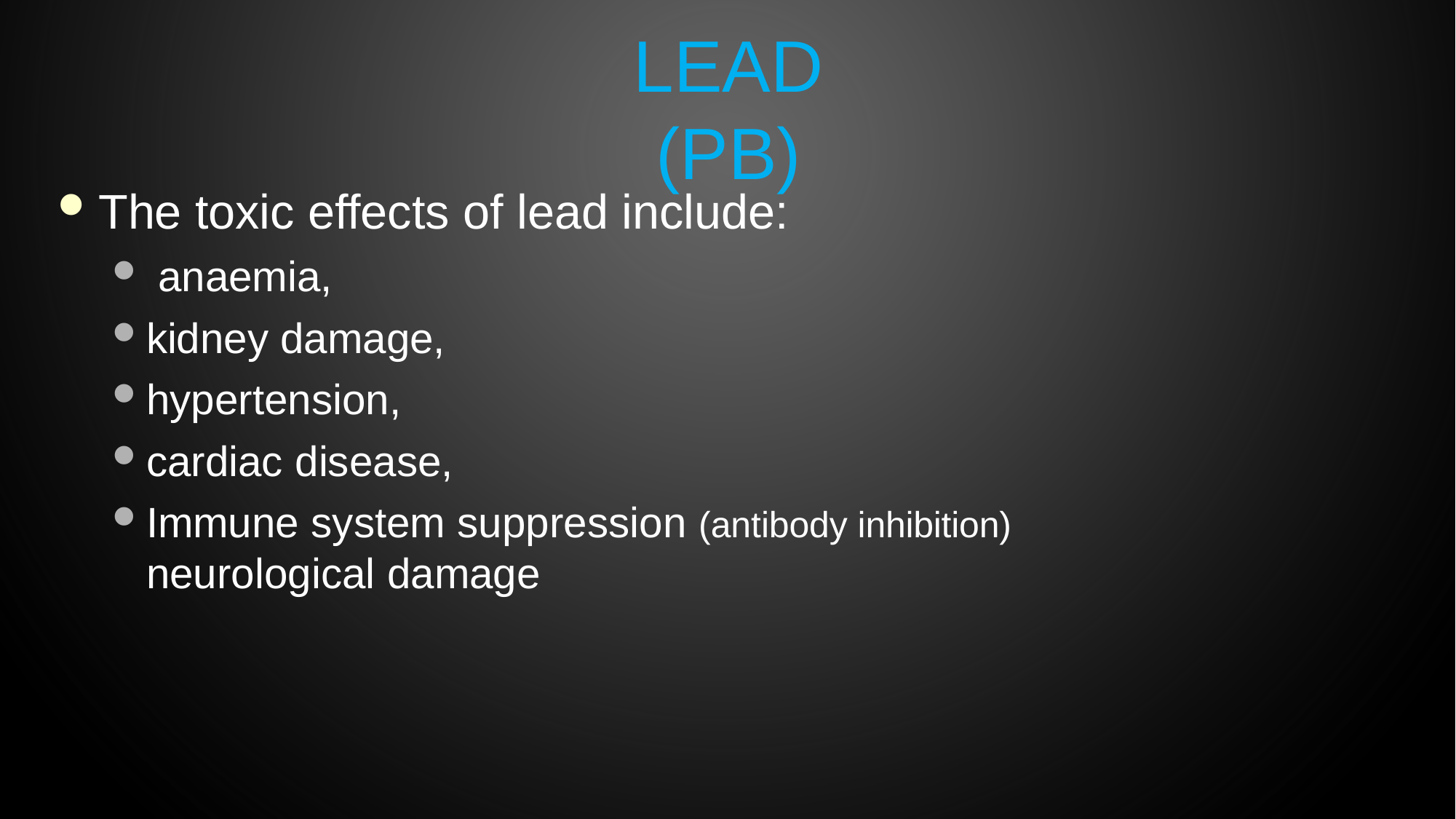

# LEAD (Pb)
The toxic effects of lead include:
anaemia,
kidney damage,
hypertension,
cardiac disease,
Immune system suppression (antibody inhibition)
neurological damage